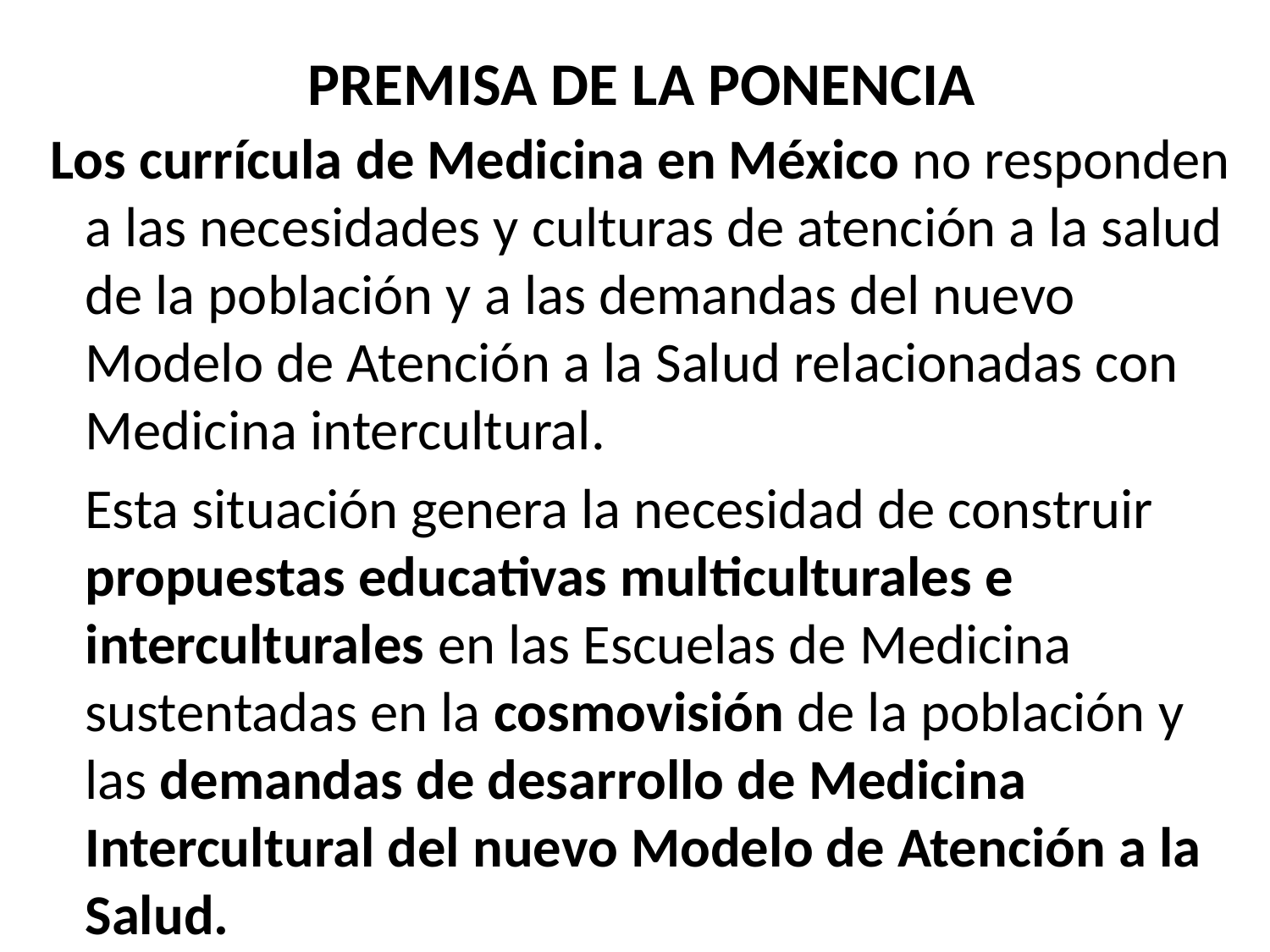

PREMISA DE LA PONENCIA
 Los currícula de Medicina en México no responden a las necesidades y culturas de atención a la salud de la población y a las demandas del nuevo Modelo de Atención a la Salud relacionadas con Medicina intercultural.
	Esta situación genera la necesidad de construir propuestas educativas multiculturales e interculturales en las Escuelas de Medicina sustentadas en la cosmovisión de la población y las demandas de desarrollo de Medicina Intercultural del nuevo Modelo de Atención a la Salud.